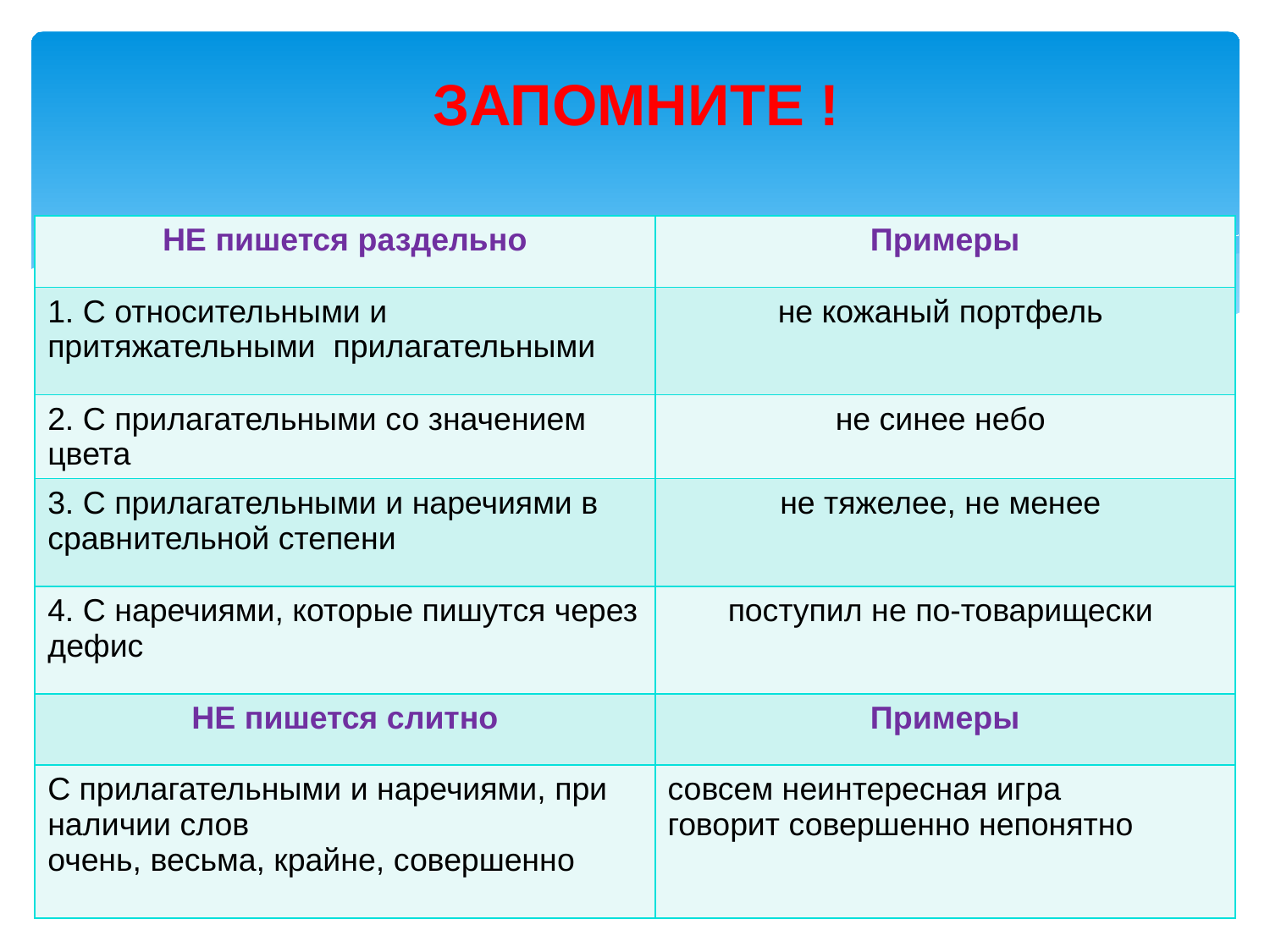

# ЗАПОМНИТЕ !
| НЕ пишется раздельно | Примеры |
| --- | --- |
| 1. С относительными и притяжательными прилагательными | не кожаный портфель |
| 2. С прилагательными со значением цвета | не синее небо |
| 3. С прилагательными и наречиями в сравнительной степени | не тяжелее, не менее |
| 4. С наречиями, которые пишутся через дефис | поступил не по-товарищески |
| НЕ пишется слитно | Примеры |
| С прилагательными и наречиями, при наличии слов очень, весьма, крайне, совершенно | совсем неинтересная игра говорит совершенно непонятно |